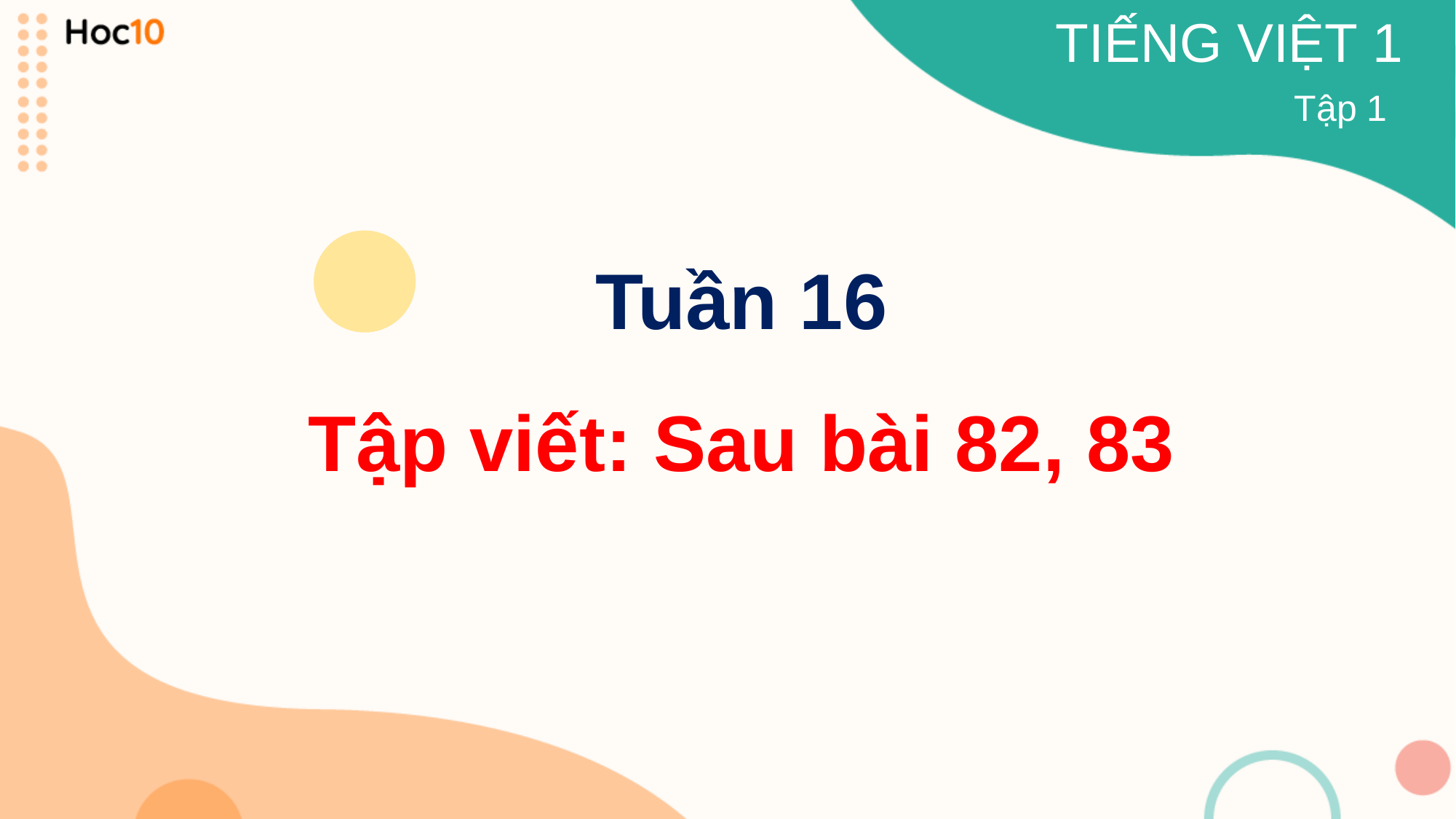

TIẾNG VIỆT 1
Tập 1
Tuần 16
Tập viết: Sau bài 82, 83